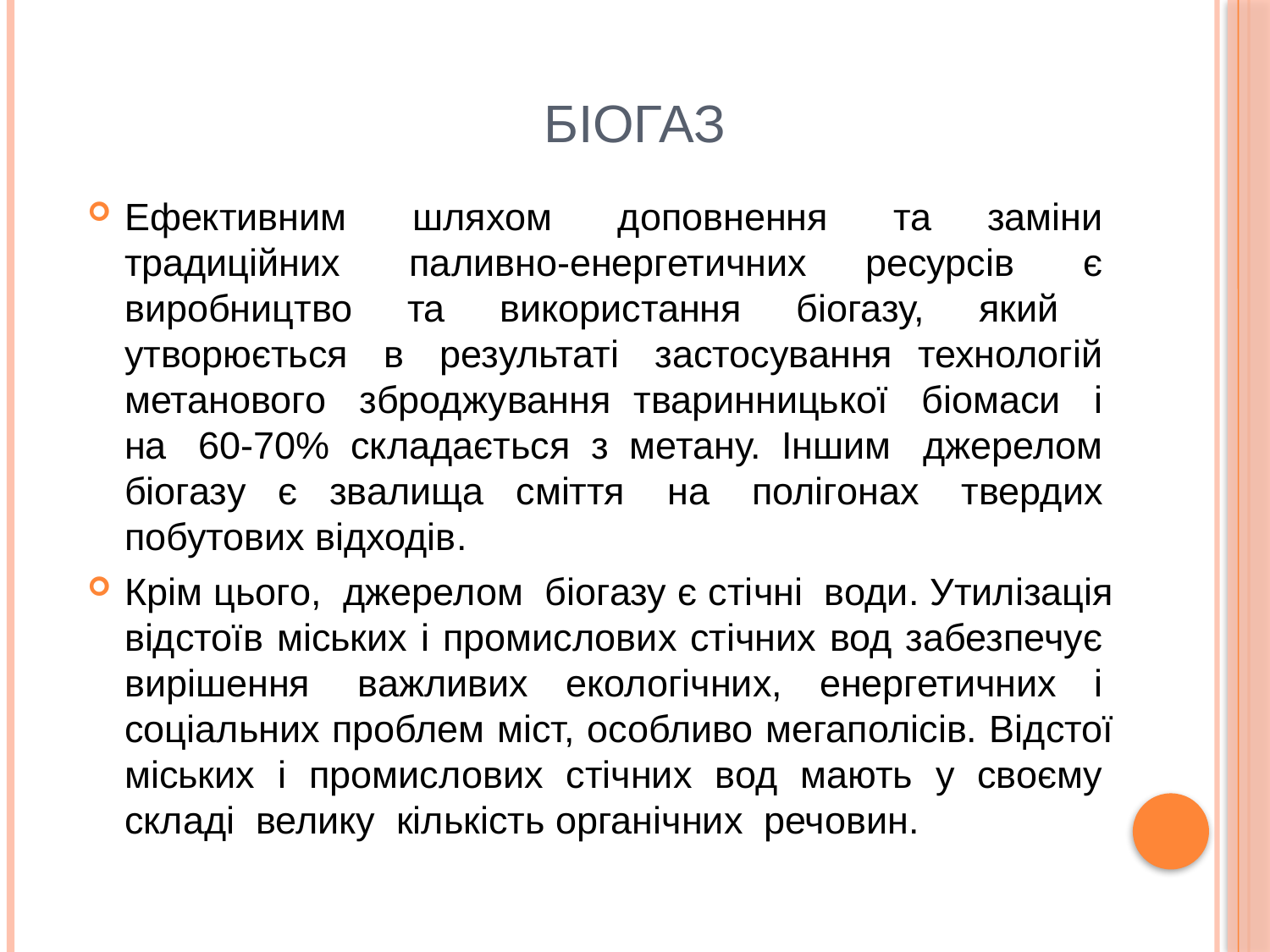

# Біогаз
Ефективним  шляхом  доповнення  та заміни  традиційних  паливно-енергетичних ресурсів  є  виробництво та використання біогазу, який  утворюється  в  результаті  застосування технологій  метанового  зброджування тваринницької  біомаси  і  на  60-70% складається з метану. Іншим  джерелом  біогазу є звалища сміття  на  полігонах  твердих  побутових відходів.
Крім цього,  джерелом  біогазу є стічні  води. Утилізація відстоїв міських і промислових стічних вод забезпечує  вирішення  важливих екологічних, енергетичних і  соціальних проблем міст, особливо мегаполісів. Відстої міських і промислових стічних вод мають у своєму  складі  велику  кількість органічних  речовин.